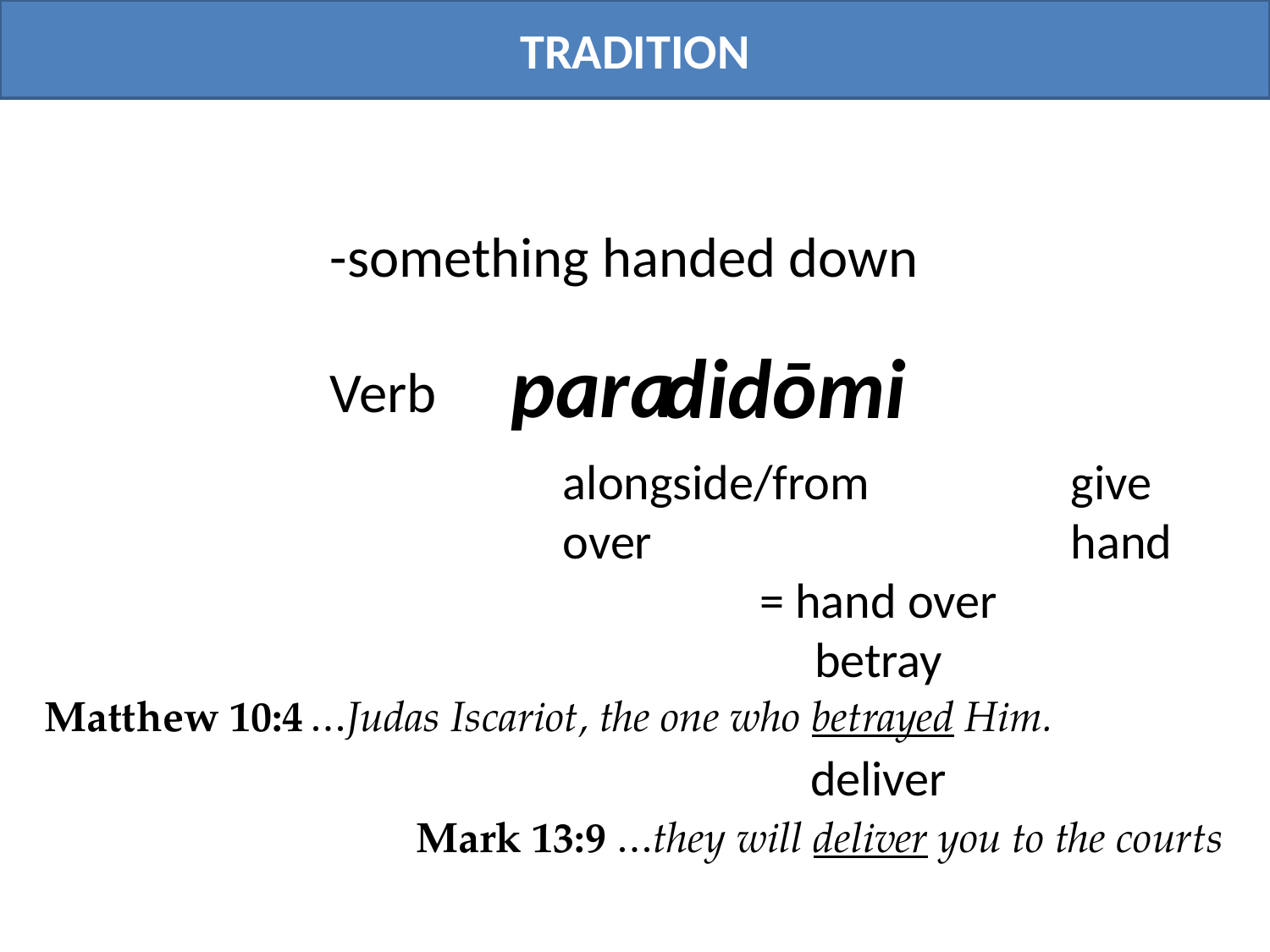

TRADITION
-something handed down

Verb
para
didōmi
alongside/from		give
over				hand
= hand over
betray

deliver
Matthew 10:4 …Judas Iscariot, the one who betrayed Him.
Mark 13:9 …they will deliver you to the courts